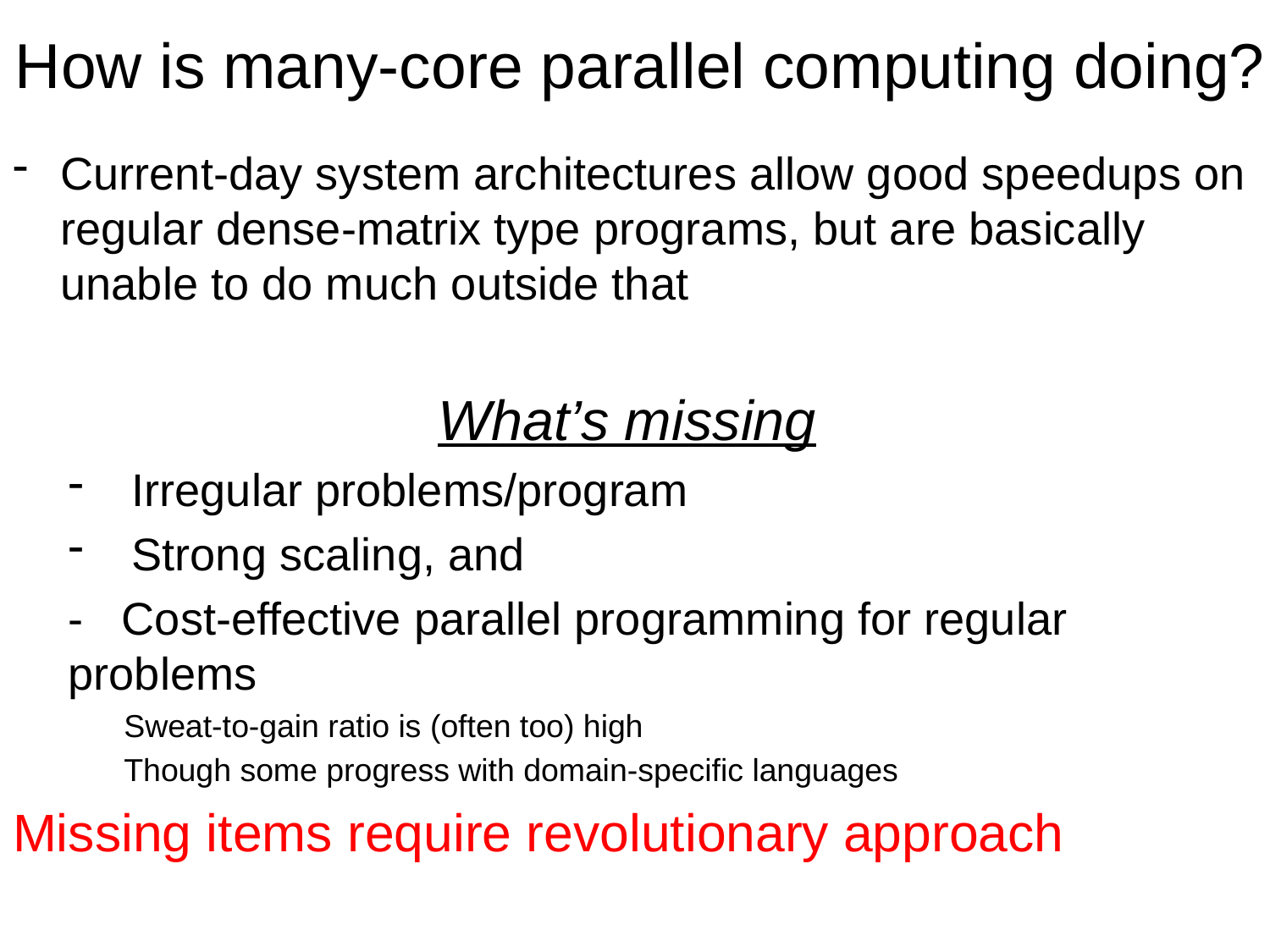

# How is many-core parallel computing doing?
Current-day system architectures allow good speedups on regular dense-matrix type programs, but are basically unable to do much outside that

What’s missing
Irregular problems/program
Strong scaling, and
-   Cost-effective parallel programming for regular problems
Sweat-to-gain ratio is (often too) high
Though some progress with domain-specific languages
Missing items require revolutionary approach